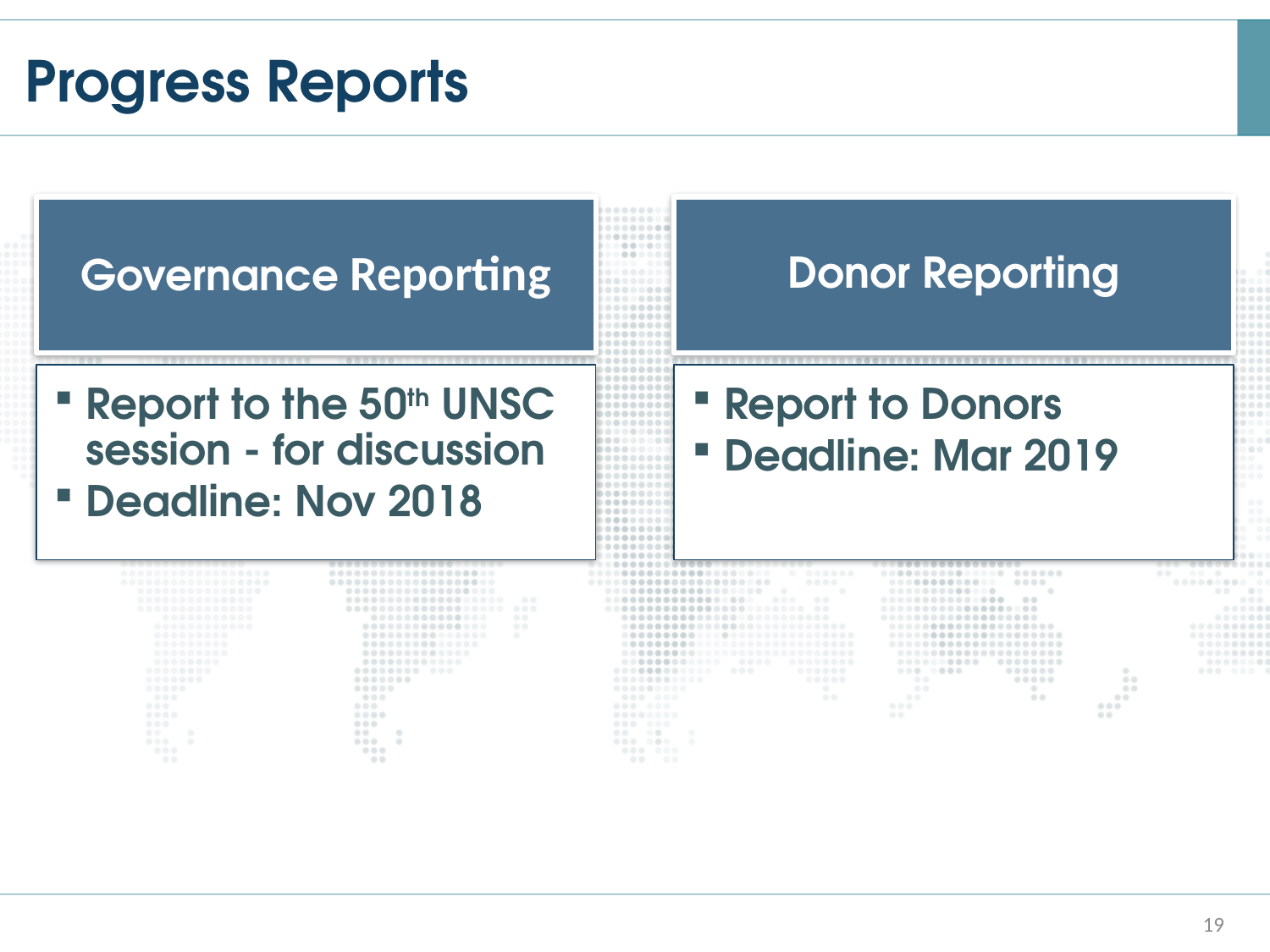

Progress Reports
Governance Reporting
Donor Reporting
Report to the 50th UNSC session - for discussion
Deadline: Nov 2018
Report to Donors
Deadline: Mar 2019
19